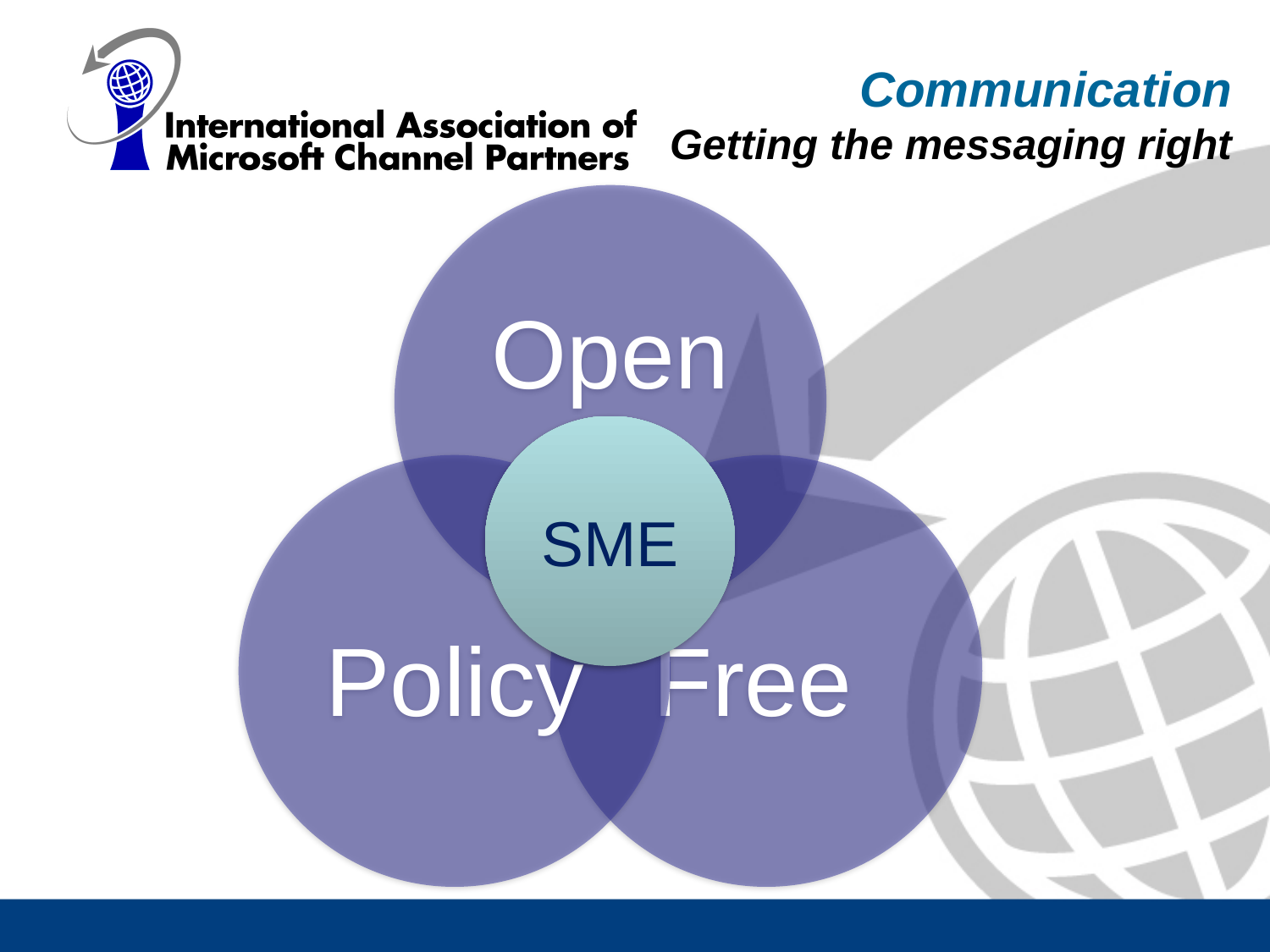

Communication
Getting the messaging right
Open
Free
Policy
SME